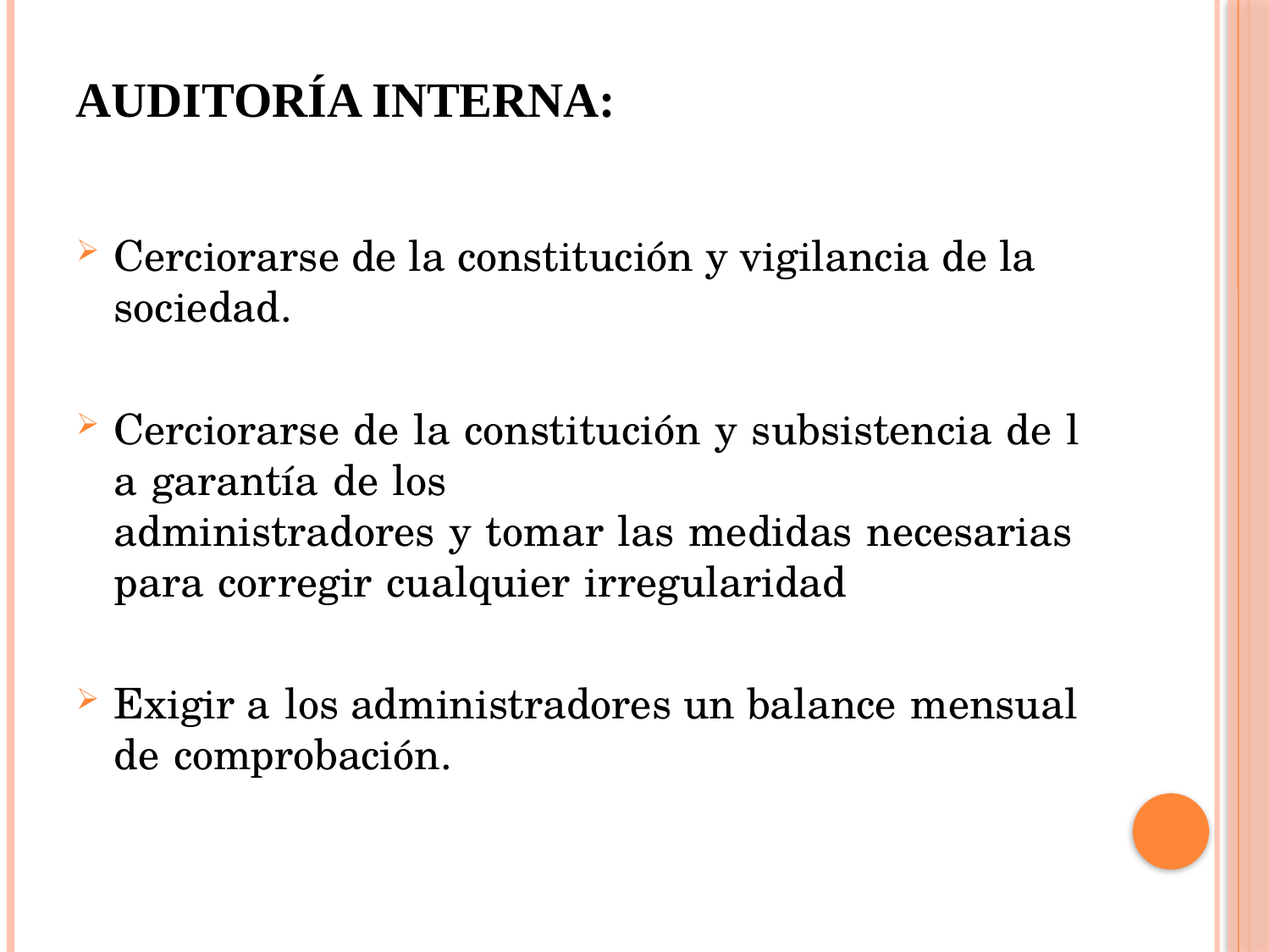

# Auditoría Interna:
Cerciorarse de la constitución y vigilancia de la sociedad.

Cerciorarse de la constitución y subsistencia de la garantía de los administradores y tomar las medidas necesarias para corregir cualquier irregularidad

Exigir a los administradores un balance mensual de comprobación.